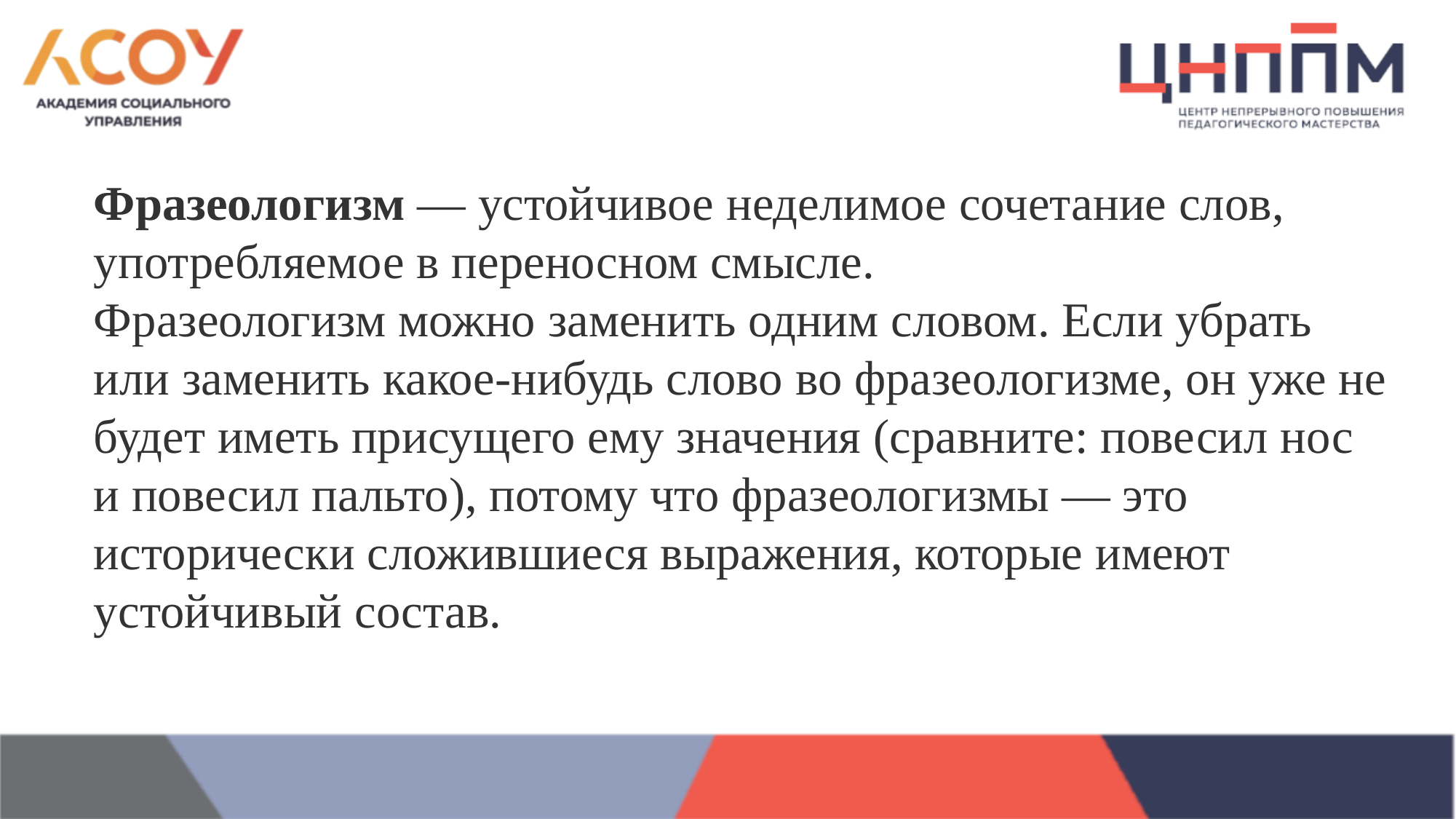

Фразеологизм — устойчивое неделимое сочетание слов, употребляемое в переносном смысле.
Фразеологизм можно заменить одним словом. Если убрать или заменить какое-нибудь слово во фразеологизме, он уже не будет иметь присущего ему значения (сравните: повесил нос и повесил пальто), потому что фразеологизмы — это исторически сложившиеся выражения, которые имеют устойчивый состав.